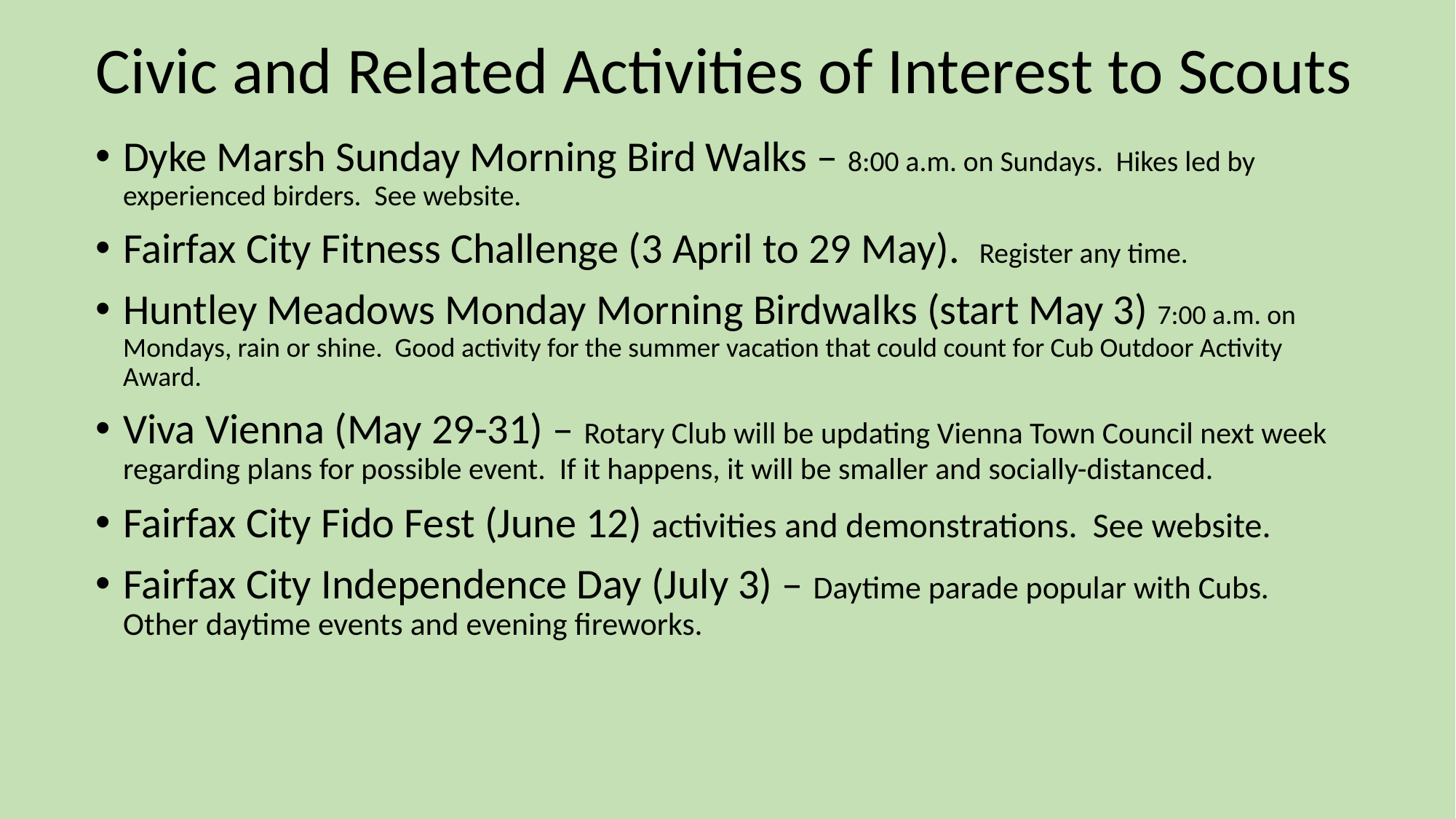

# Civic and Related Activities of Interest to Scouts
Dyke Marsh Sunday Morning Bird Walks – 8:00 a.m. on Sundays.  Hikes led by experienced birders.  See website.
Fairfax City Fitness Challenge (3 April to 29 May).  Register any time.
Huntley Meadows Monday Morning Birdwalks (start May 3) 7:00 a.m. on Mondays, rain or shine.  Good activity for the summer vacation that could count for Cub Outdoor Activity Award.
Viva Vienna (May 29-31) – Rotary Club will be updating Vienna Town Council next week regarding plans for possible event.  If it happens, it will be smaller and socially-distanced.
Fairfax City Fido Fest (June 12) activities and demonstrations.  See website.
Fairfax City Independence Day (July 3) – Daytime parade popular with Cubs.  Other daytime events and evening fireworks.